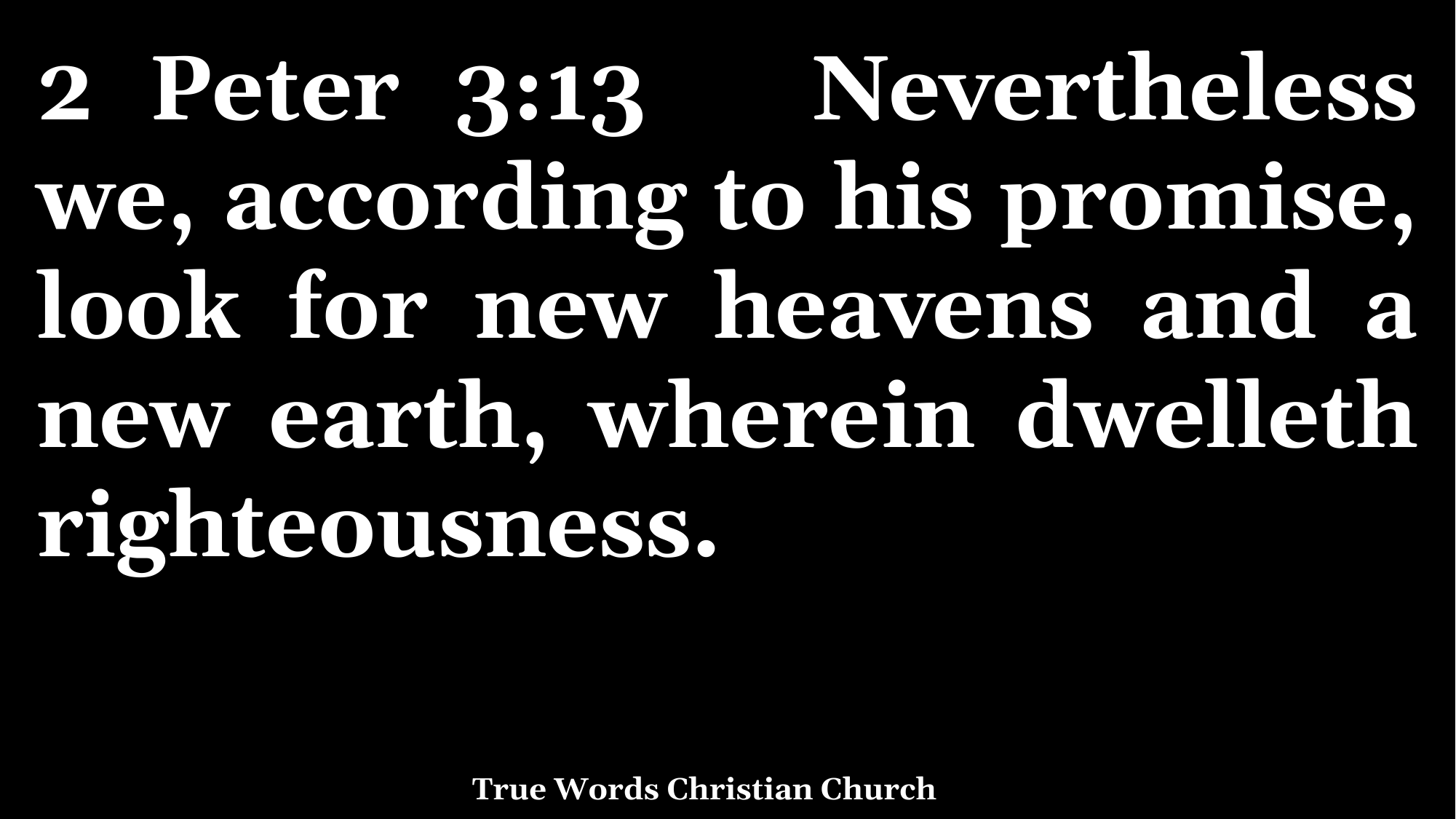

2 Peter 3:13   Nevertheless we, according to his promise, look for new heavens and a new earth, wherein dwelleth righteousness.
True Words Christian Church